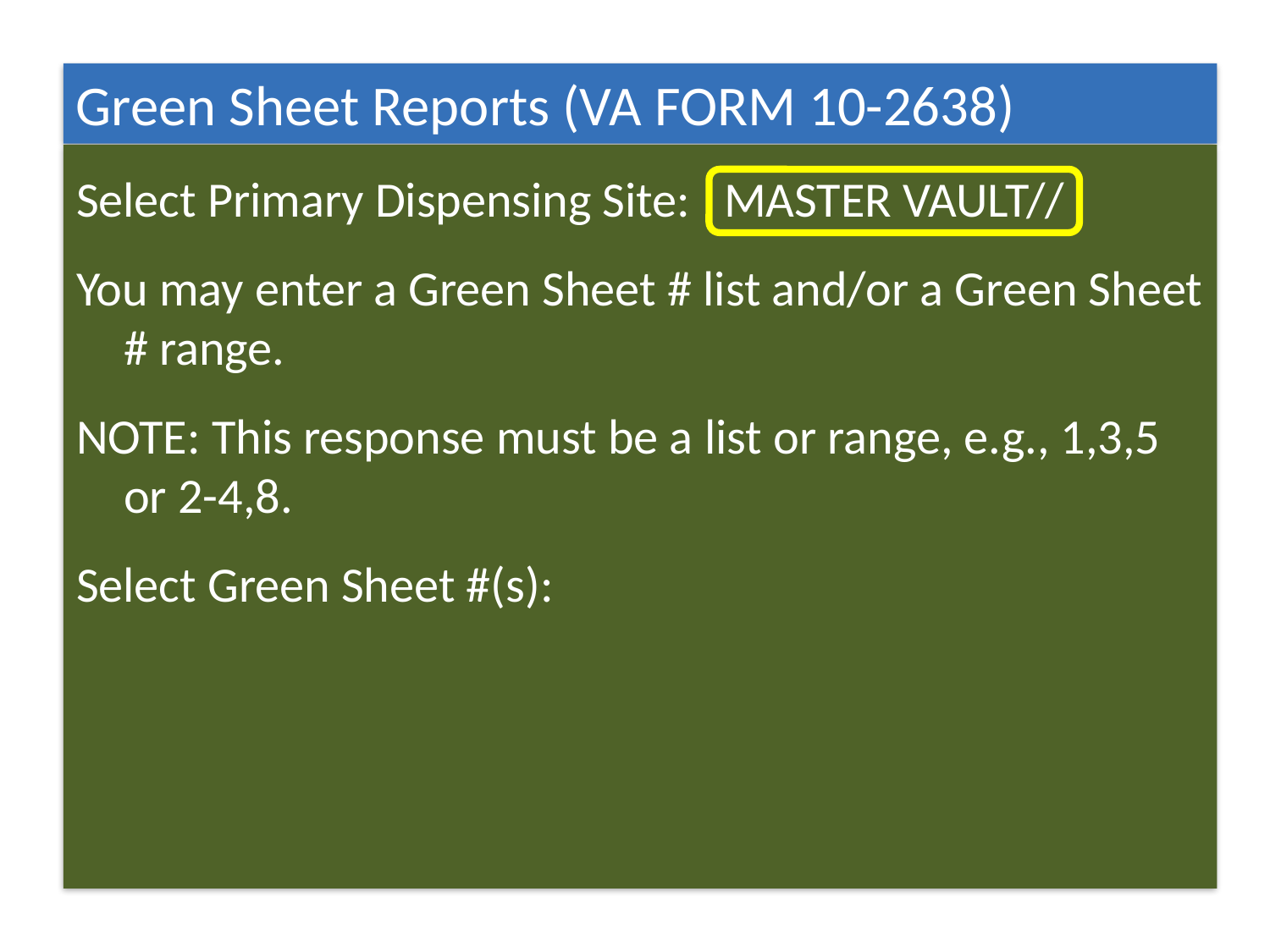

Green Sheet Reports (VA FORM 10-2638)

Select Primary Dispensing Site:   MASTER VAULT//

You may enter a Green Sheet # list and/or a Green Sheet # range.

NOTE: This response must be a list or range, e.g., 1,3,5 or 2-4,8.

Select Green Sheet #(s):